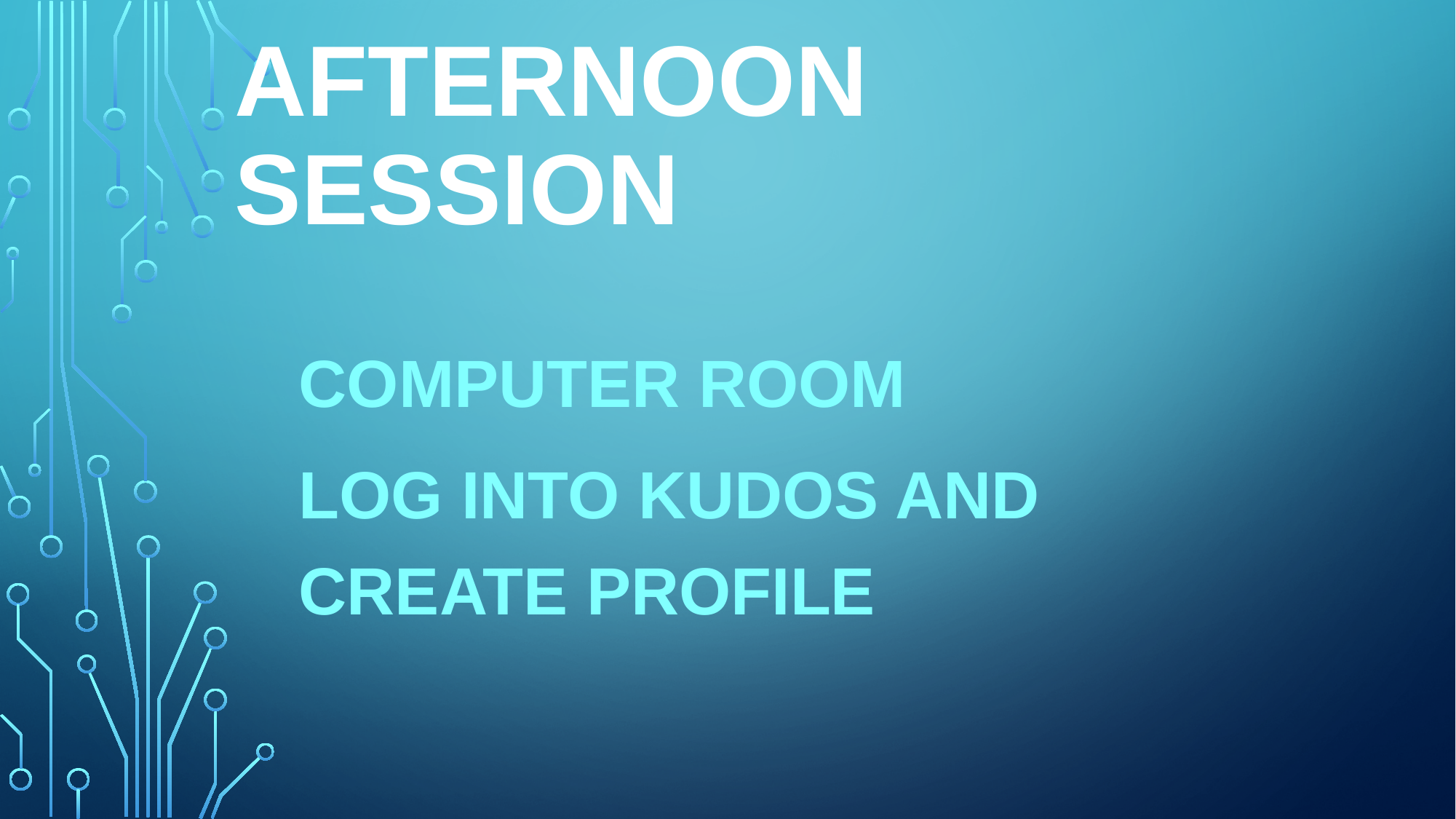

# Afternoon SeSSION
Computer Room
Log into KUDOS and create profile